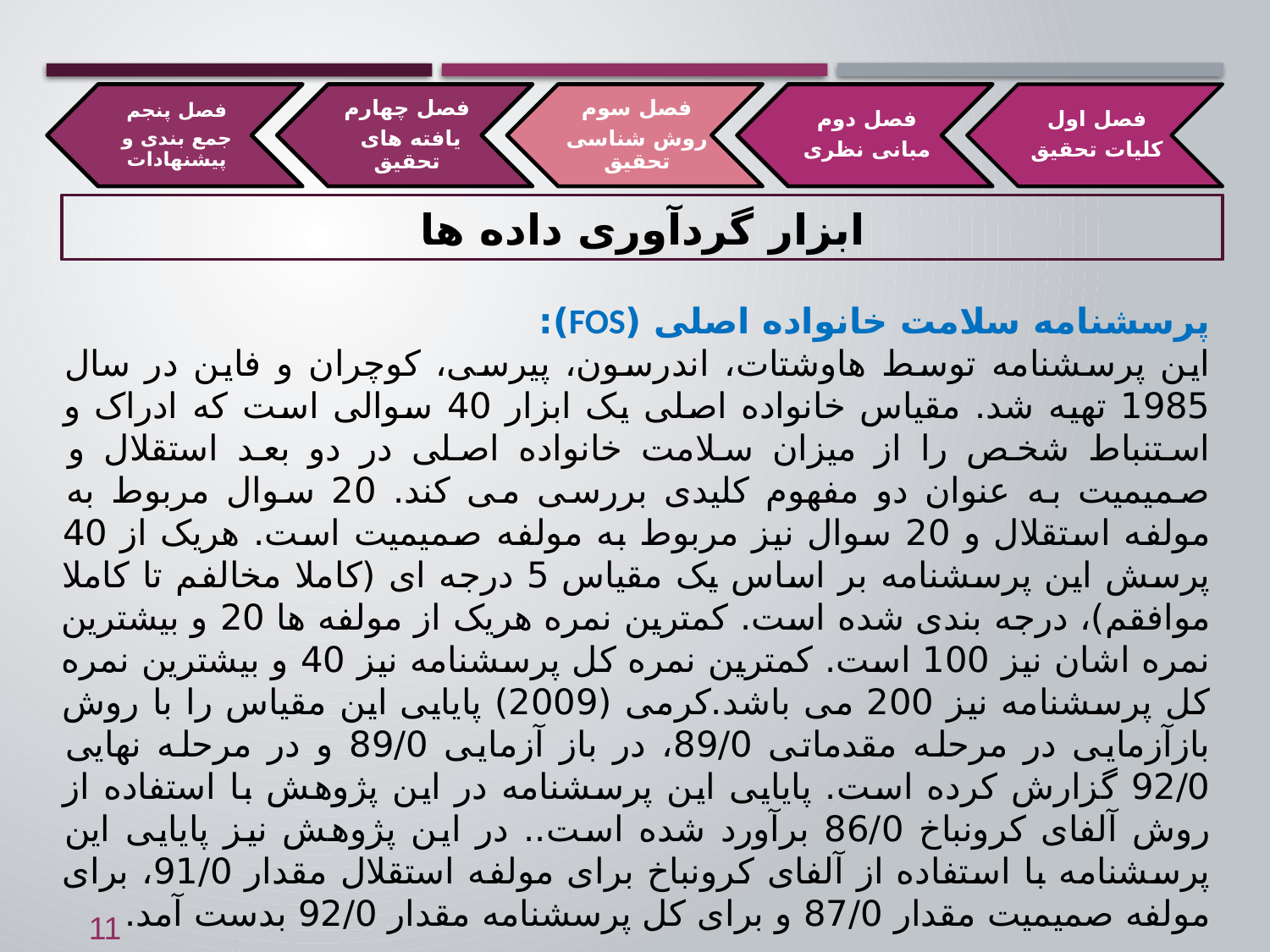

فصل اول
کلیات تحقیق
فصل دوم
مبانی نظری
فصل سوم
روش شناسی تحقیق
فصل چهارم
 یافته های تحقیق
فصل پنجم
جمع بندی و پیشنهادات
# ابزار گردآوری داده ها
پرسشنامه سلامت خانواده اصلی (FOS):
این پرسشنامه توسط هاوشتات، اندرسون، پیرسی، کوچران و فاین در سال 1985 تهیه شد. مقیاس خانواده اصلی یک ابزار 40 سوالی است که ادراک و استنباط شخص را از میزان سلامت خانواده اصلی در دو بعد استقلال و صمیمیت به عنوان دو مفهوم کلیدی بررسی می کند. 20 سوال مربوط به مولفه استقلال و 20 سوال نیز مربوط به مولفه صمیمیت است. هریک از 40 پرسش این پرسشنامه بر اساس یک مقیاس 5 درجه ای (کاملا مخالفم تا کاملا موافقم)، درجه بندی شده است. کمترین نمره هریک از مولفه ها 20 و بیشترین نمره اشان نیز 100 است. کمترین نمره کل پرسشنامه نیز 40 و بیشترین نمره کل پرسشنامه نیز 200 می باشد.کرمی (2009) پایایی این مقیاس را با روش بازآزمایی در مرحله مقدماتی 89/0، در باز آزمایی 89/0 و در مرحله نهایی 92/0 گزارش کرده است. پایایی این پرسشنامه در این پژوهش با استفاده از روش آلفای کرونباخ 86/0 برآورد شده است.. در این پژوهش نیز پایایی این پرسشنامه با استفاده از آلفای کرونباخ برای مولفه استقلال مقدار 91/0، برای مولفه صمیمیت مقدار 87/0 و برای کل پرسشنامه مقدار 92/0 بدست آمد.
11